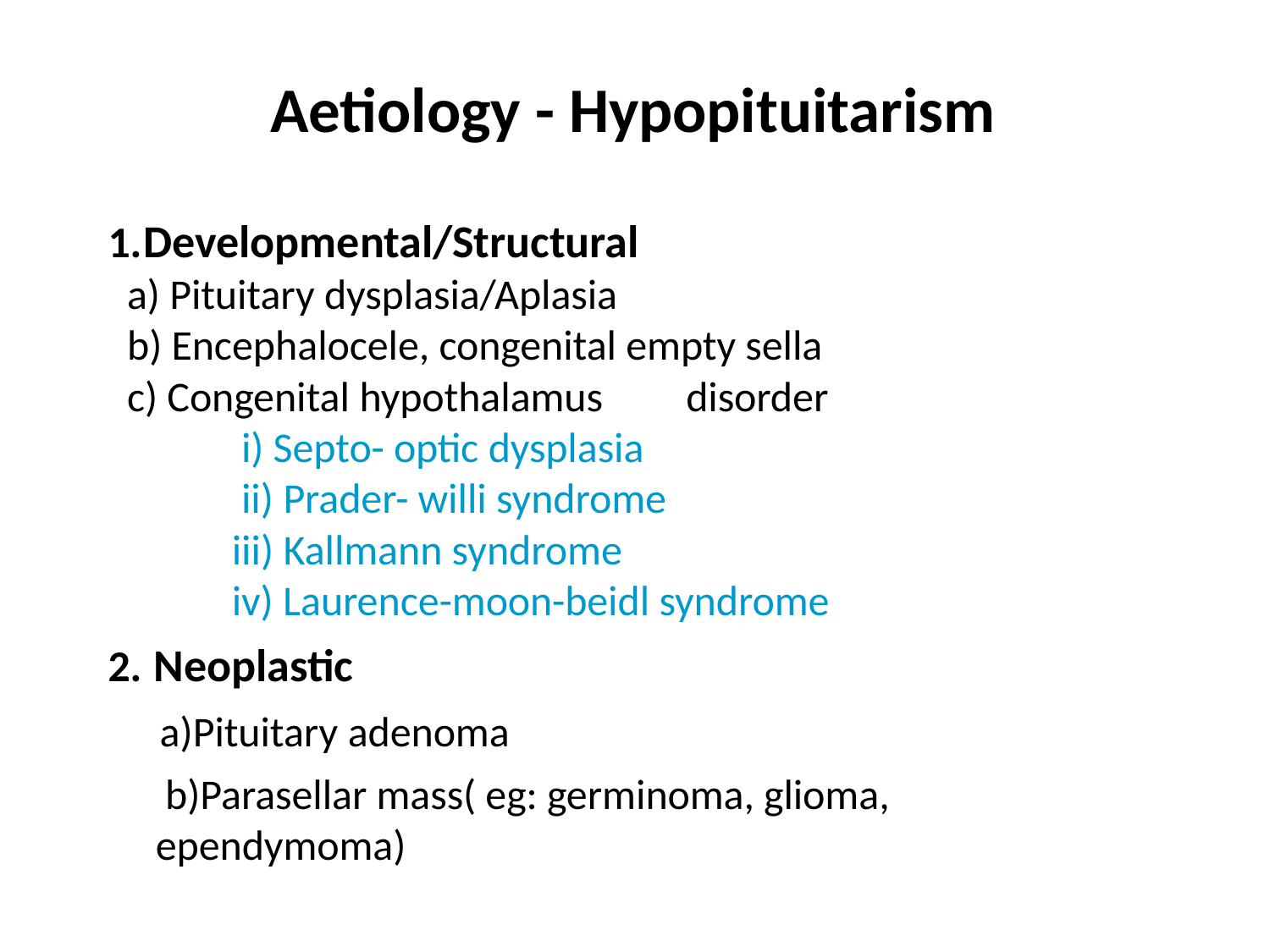

# Aetiology - Hypopituitarism
Developmental/Structural
Pituitary dysplasia/Aplasia
Encephalocele, congenital empty sella
Congenital hypothalamus	disorder
Septo- optic dysplasia
Prader- willi syndrome
Kallmann syndrome
Laurence-moon-beidl syndrome
Neoplastic
Pituitary adenoma
Parasellar mass( eg: germinoma, glioma,  ependymoma)